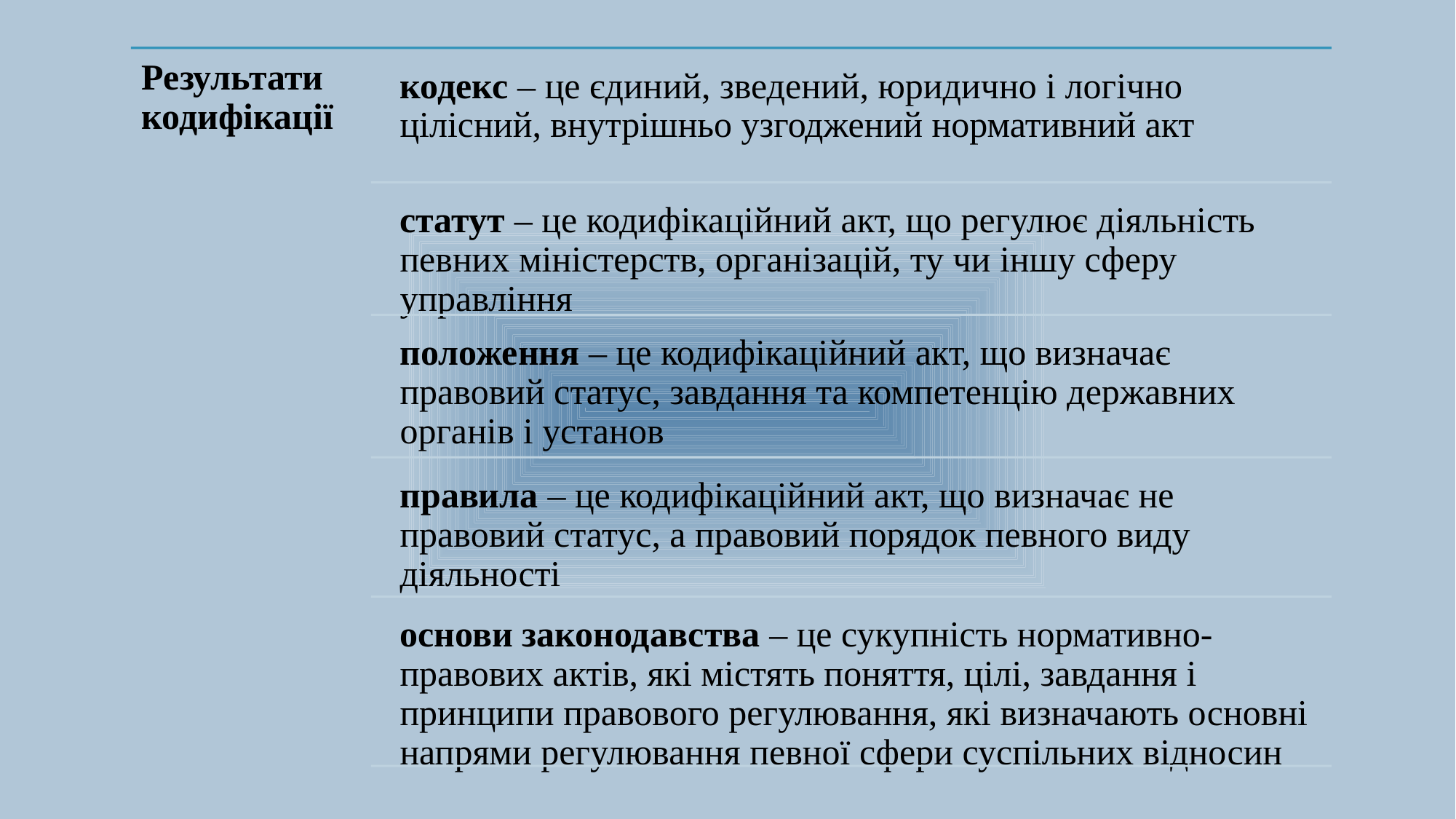

Результати кодифікації
кодекс – це єдиний, зведений, юридично і логічно цілісний, внутрішньо узгоджений нормативний акт
статут – це кодифікаційний акт, що регулює діяльність певних міністерств, організацій, ту чи іншу сферу управління
положення – це кодифікаційний акт, що визначає правовий статус, завдання та компетенцію державних органів і установ
правила – це кодифікаційний акт, що визначає не правовий статус, а правовий порядок певного виду діяльності
основи законодавства – це сукупність нормативно-правових актів, які містять поняття, цілі, завдання і принципи правового регулювання, які визначають основні напрями регулювання певної сфери суспільних відносин